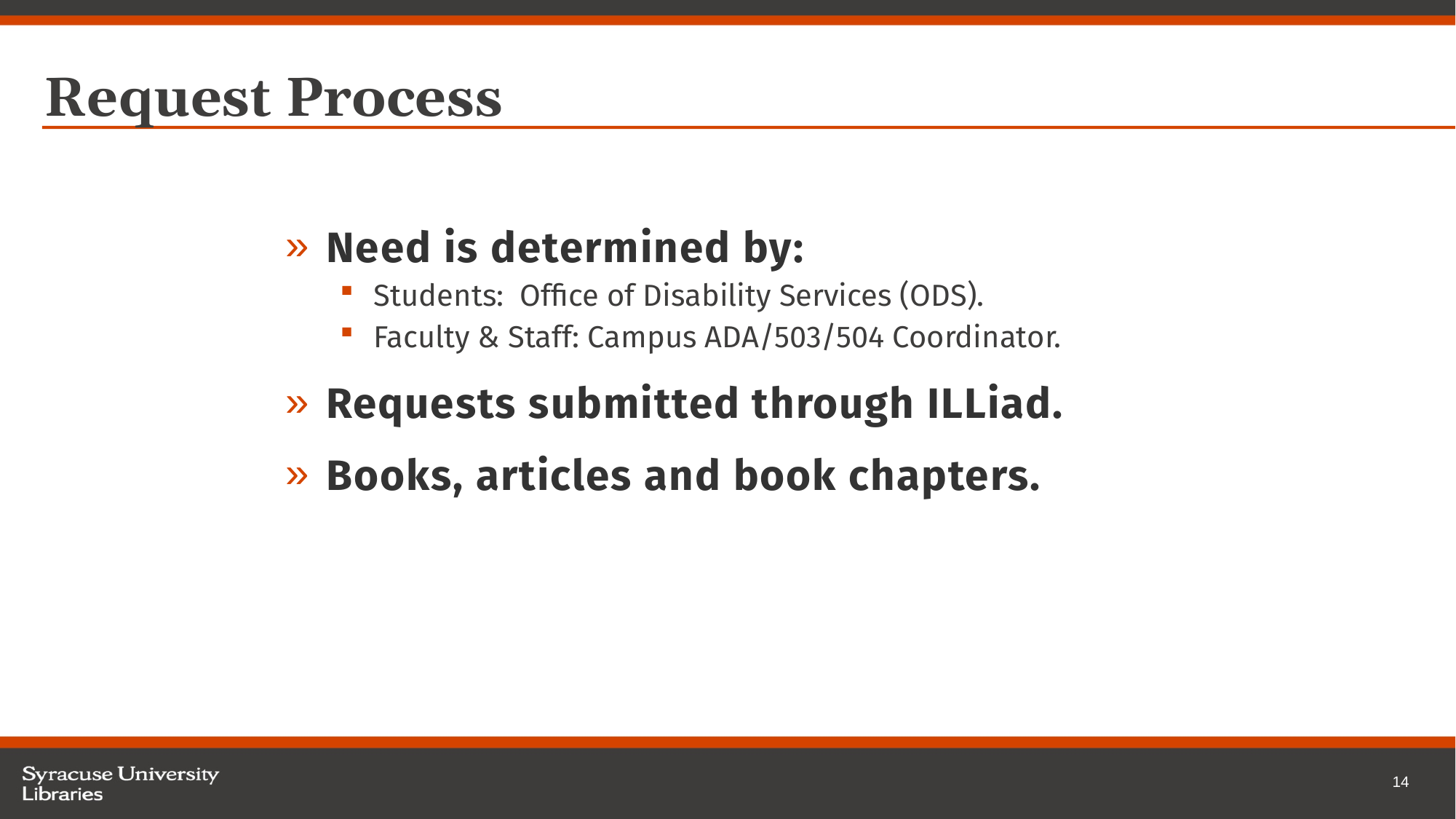

# Request Process

Need is determined by:
Students:  Office of Disability Services (ODS).
Faculty & Staff: Campus ADA/503/504 Coordinator.
Requests submitted through ILLiad.
Books, articles and book chapters.

14